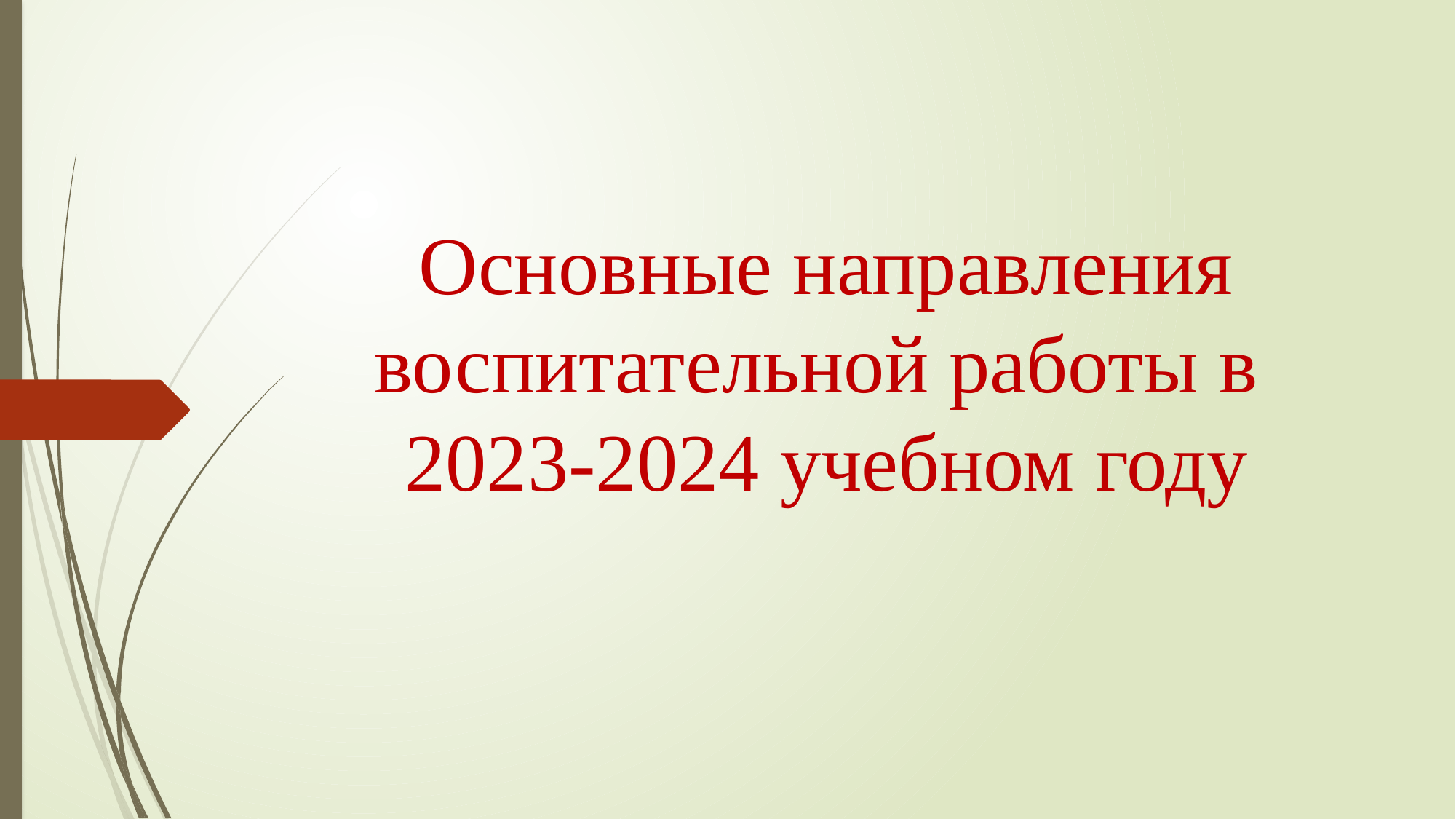

# Основные направления воспитательной работы в 2023-2024 учебном году